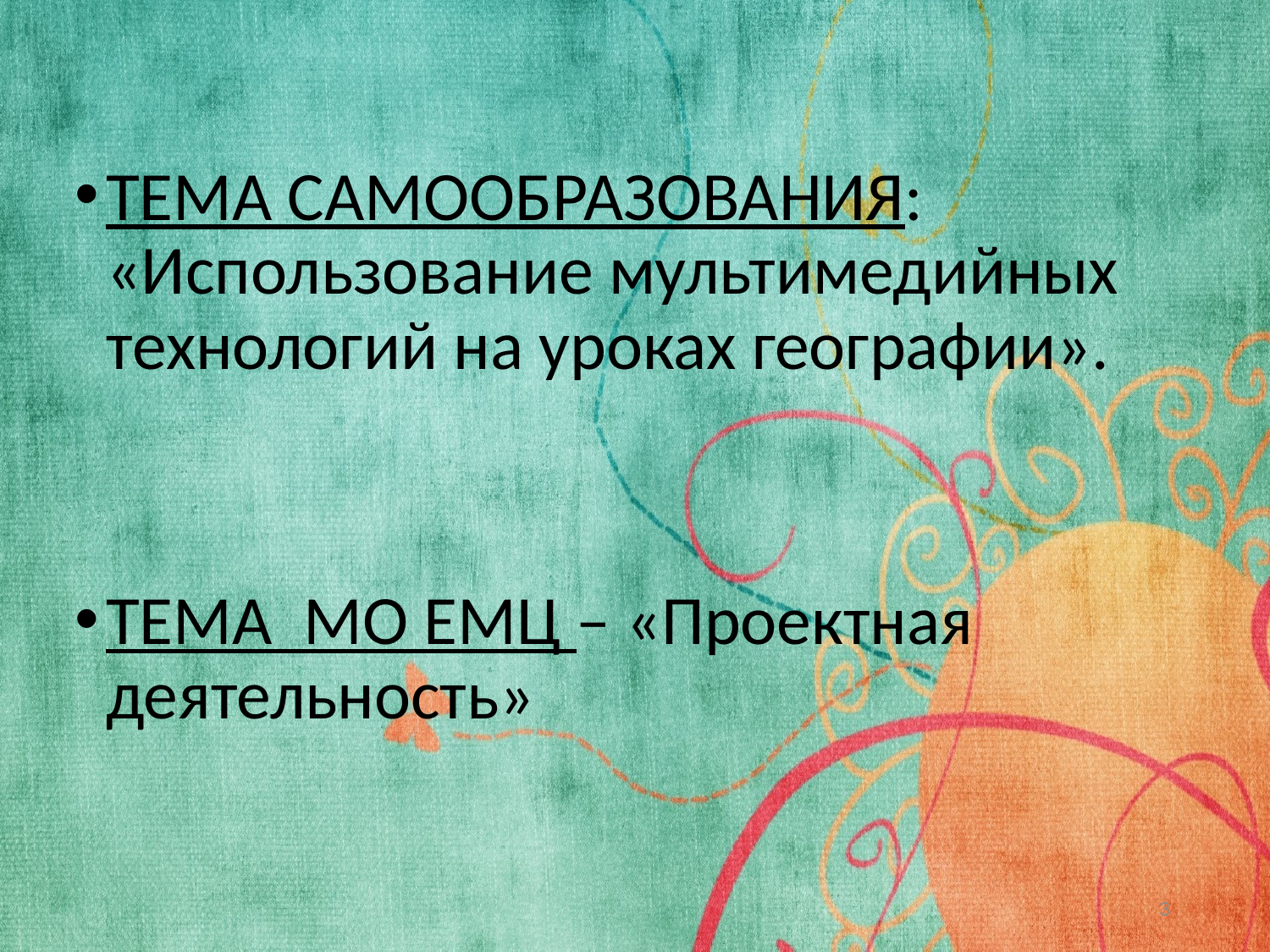

ТЕМА САМООБРАЗОВАНИЯ: «Использование мультимедийных технологий на уроках географии».

ТЕМА  МО ЕМЦ – «Проектная деятельность»
3